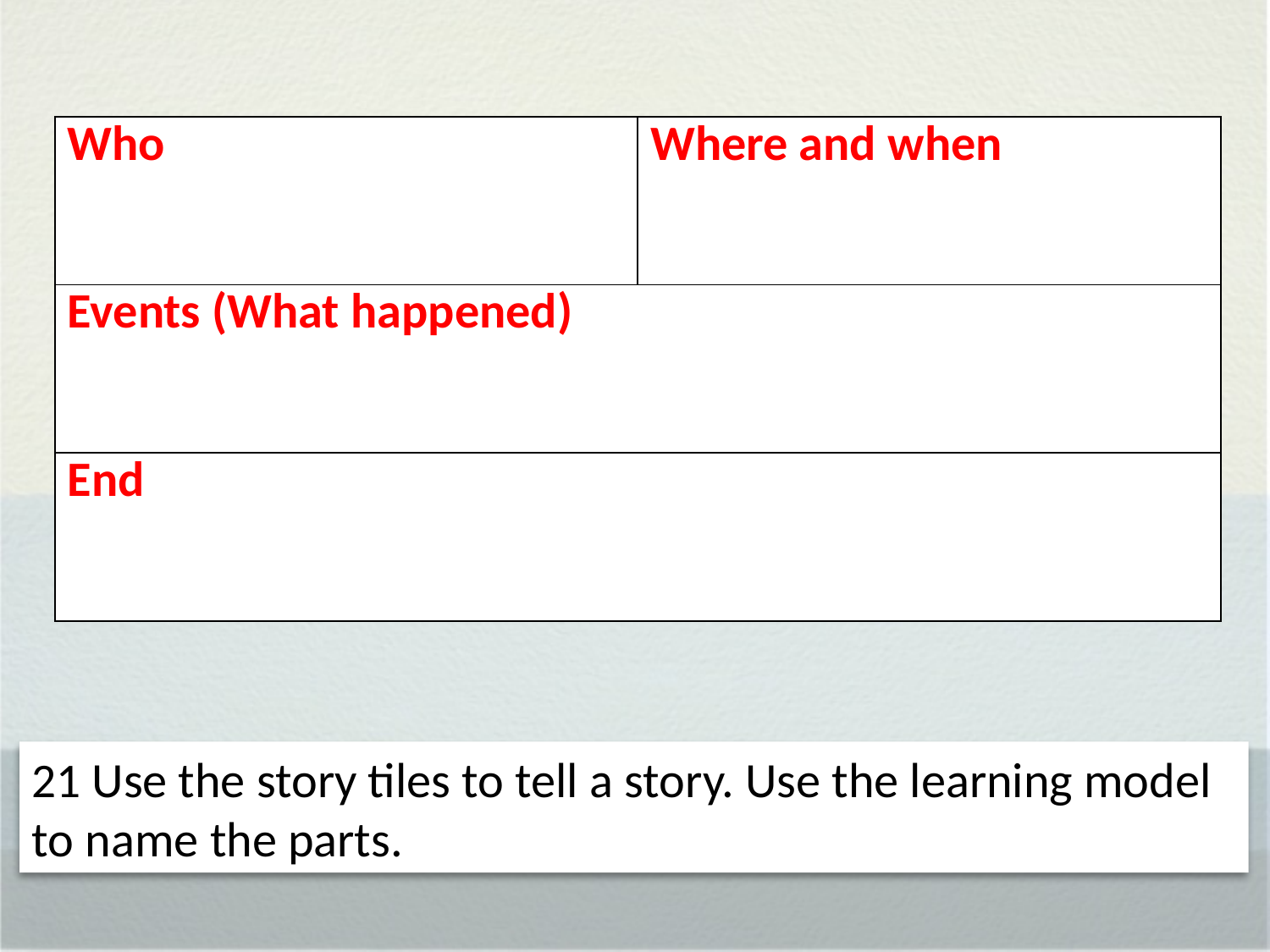

| Who | Where and when |
| --- | --- |
| Events (What happened) |  |
| End |  |
21 Use the story tiles to tell a story. Use the learning model to name the parts.